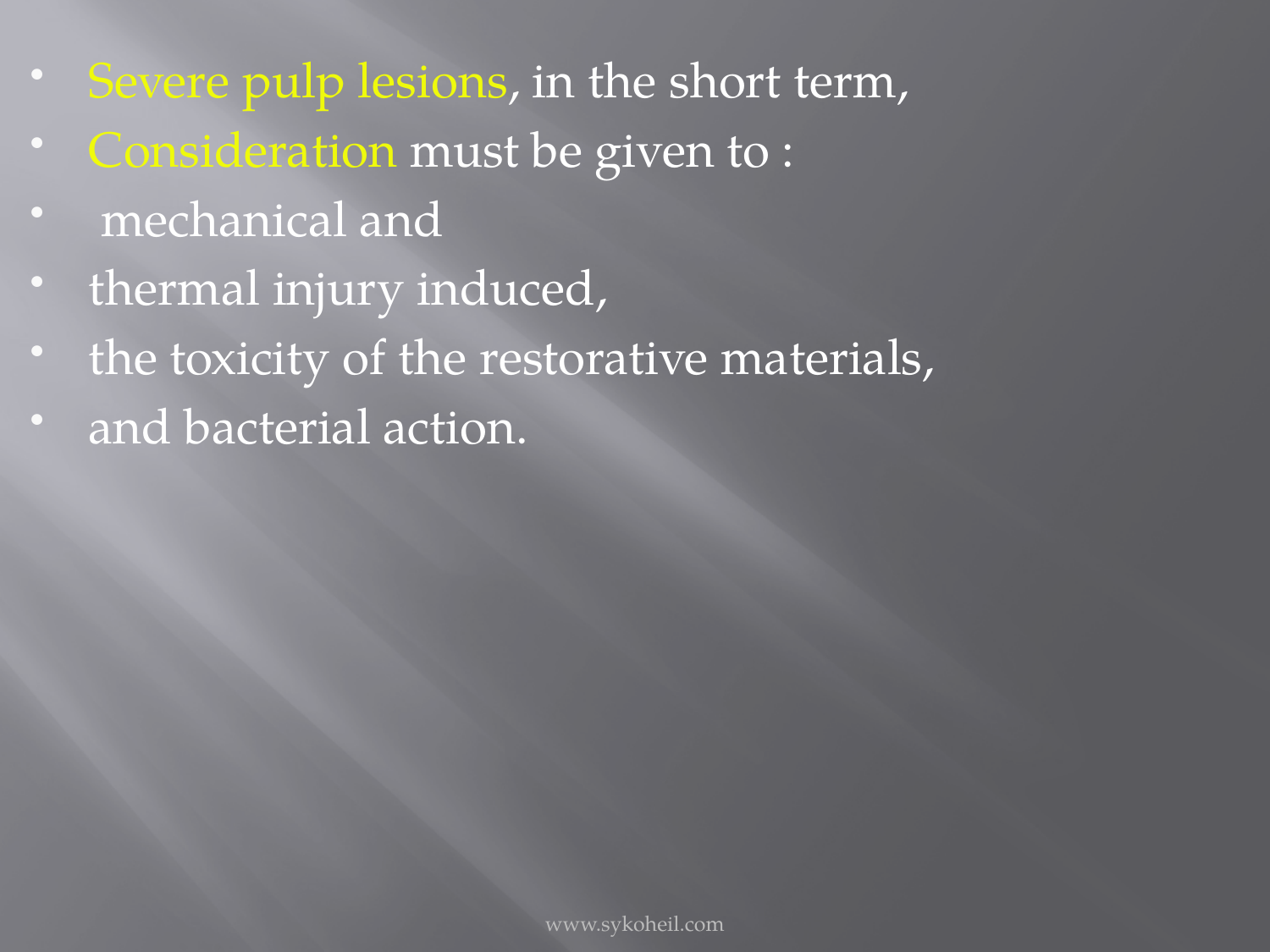

Severe pulp lesions, in the short term,
Consideration must be given to :
 mechanical and
thermal injury induced,
the toxicity of the restorative materials,
and bacterial action.
www.sykoheil.com